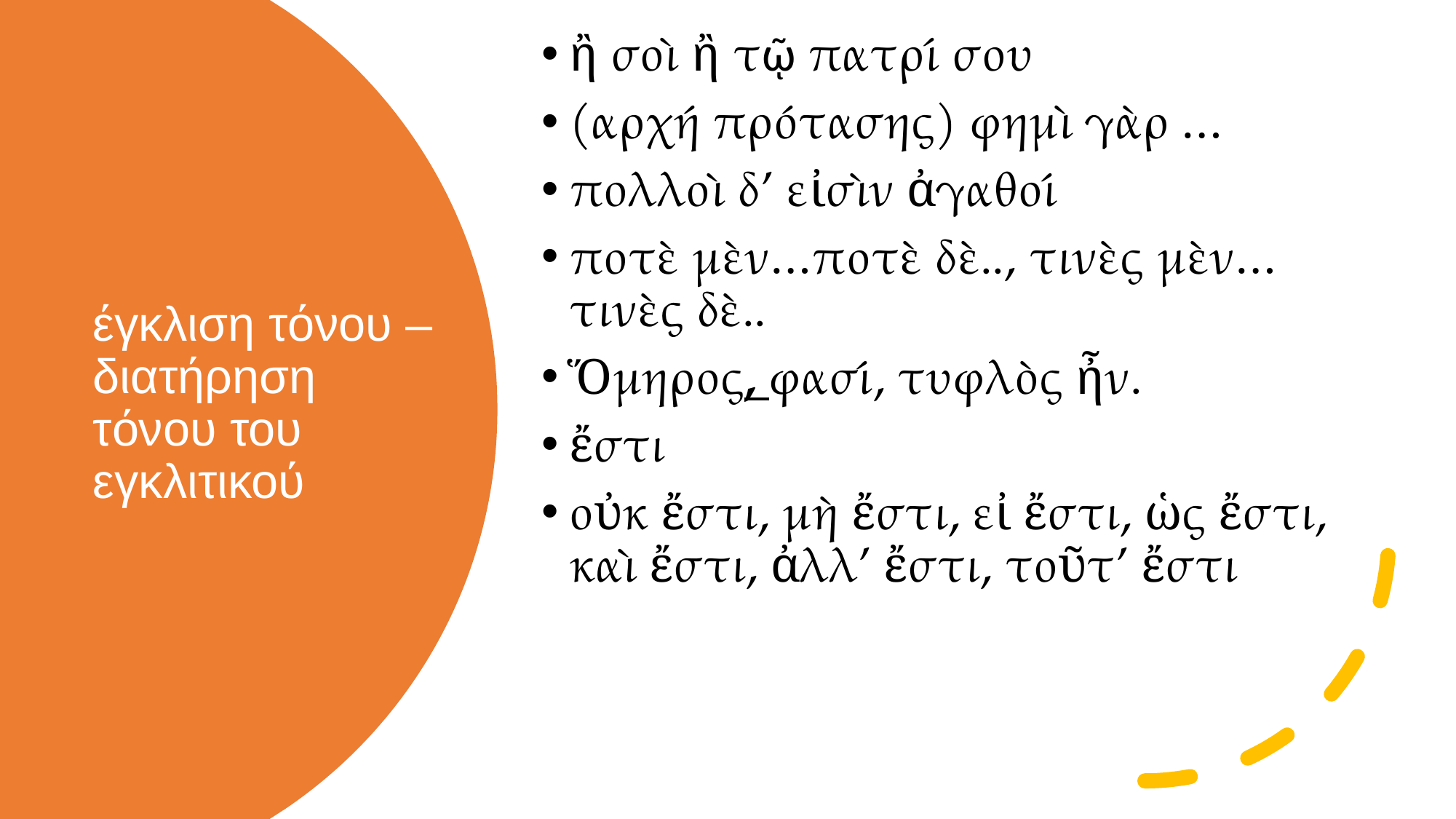

ἢ σοὶ ἢ τῷ πατρί σου
(αρχή πρότασης) φημὶ γὰρ …
πολλοὶ δ’ εἰσὶν ἀγαθοί
ποτὲ μὲν…ποτὲ δὲ.., τινὲς μὲν…τινὲς δὲ..
Ὅμηρος, φασί, τυφλὸς ἦν.
ἔστι
οὐκ ἔστι, μὴ ἔστι, εἰ ἔστι, ὡς ἔστι, καὶ ἔστι, ἀλλ’ ἔστι, τοῦτ’ ἔστι

# έγκλιση τόνου –διατήρηση τόνου του εγκλιτικού